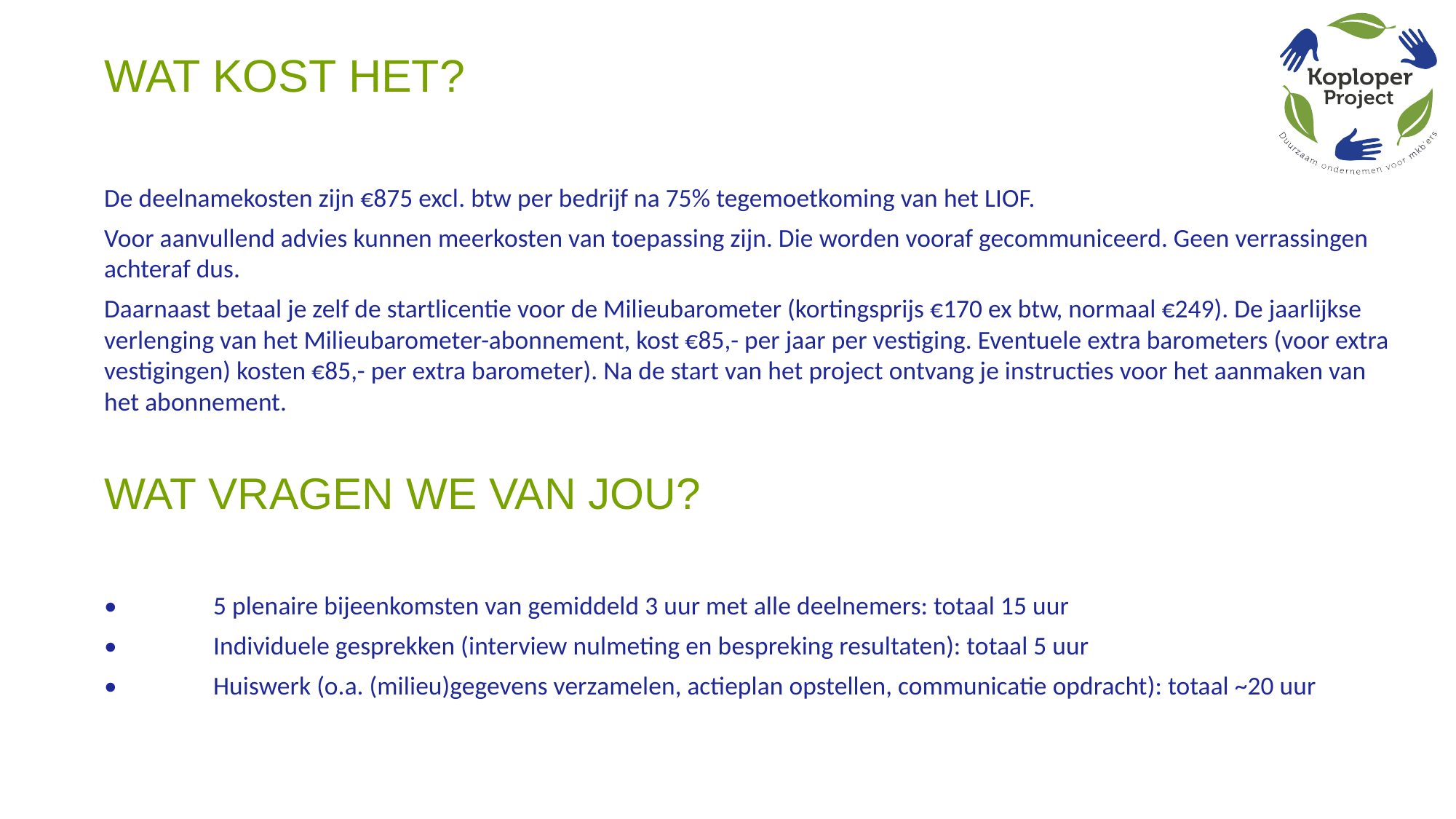

# WAT KOST HET?
De deelnamekosten zijn €875 excl. btw per bedrijf na 75% tegemoetkoming van het LIOF.
Voor aanvullend advies kunnen meerkosten van toepassing zijn. Die worden vooraf gecommuniceerd. Geen verrassingen achteraf dus.
Daarnaast betaal je zelf de startlicentie voor de Milieubarometer (kortingsprijs €170 ex btw, normaal €249). De jaarlijkse verlenging van het Milieubarometer-abonnement, kost €85,- per jaar per vestiging. Eventuele extra barometers (voor extra vestigingen) kosten €85,- per extra barometer). Na de start van het project ontvang je instructies voor het aanmaken van het abonnement.

WAT VRAGEN WE VAN JOU?

•	5 plenaire bijeenkomsten van gemiddeld 3 uur met alle deelnemers: totaal 15 uur
•	Individuele gesprekken (interview nulmeting en bespreking resultaten): totaal 5 uur
•	Huiswerk (o.a. (milieu)gegevens verzamelen, actieplan opstellen, communicatie opdracht): totaal ~20 uur